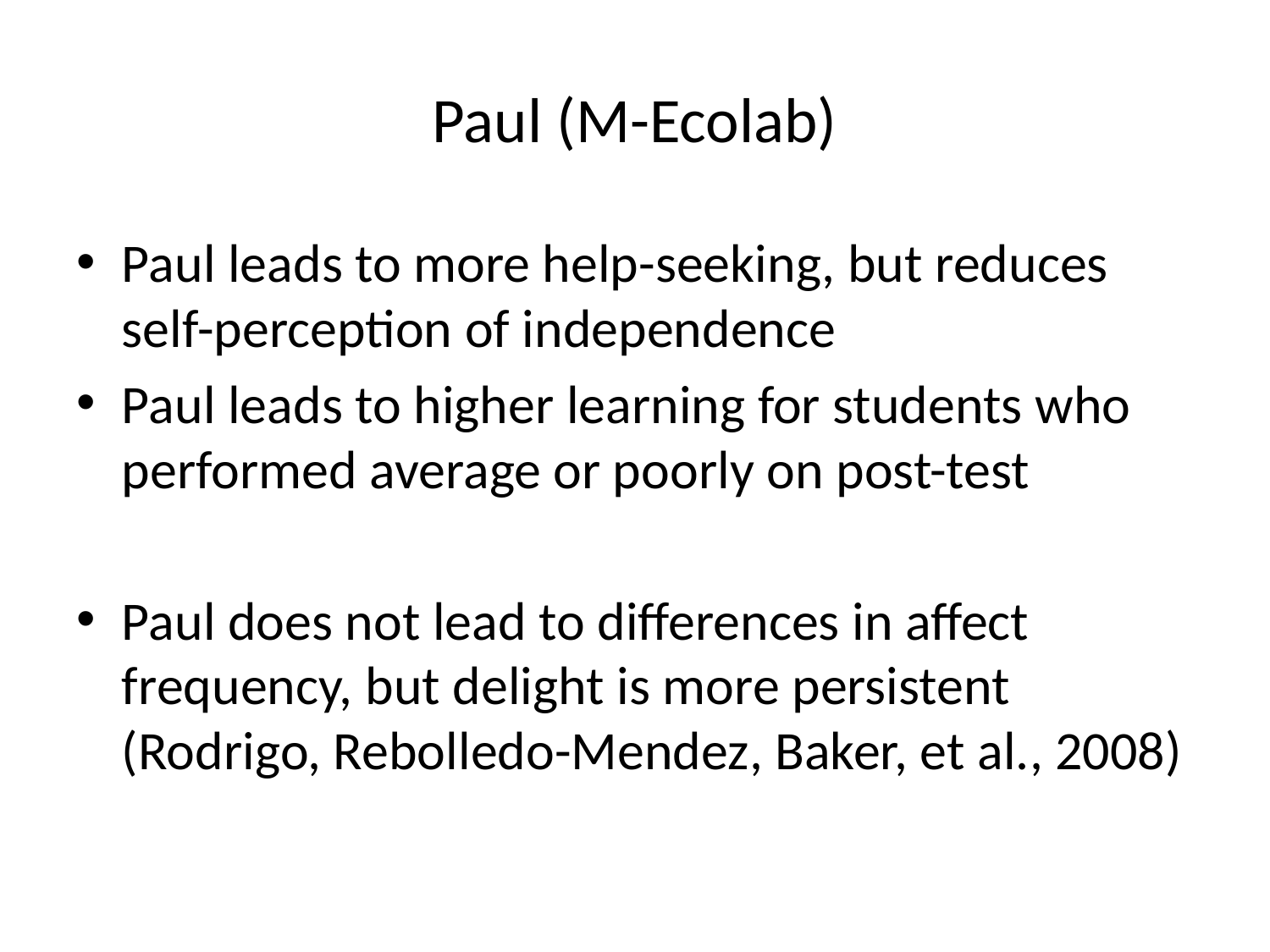

# Paul (M-Ecolab)
Paul leads to more help-seeking, but reduces self-perception of independence
Paul leads to higher learning for students who performed average or poorly on post-test

Paul does not lead to differences in affect frequency, but delight is more persistent (Rodrigo, Rebolledo-Mendez, Baker, et al., 2008)